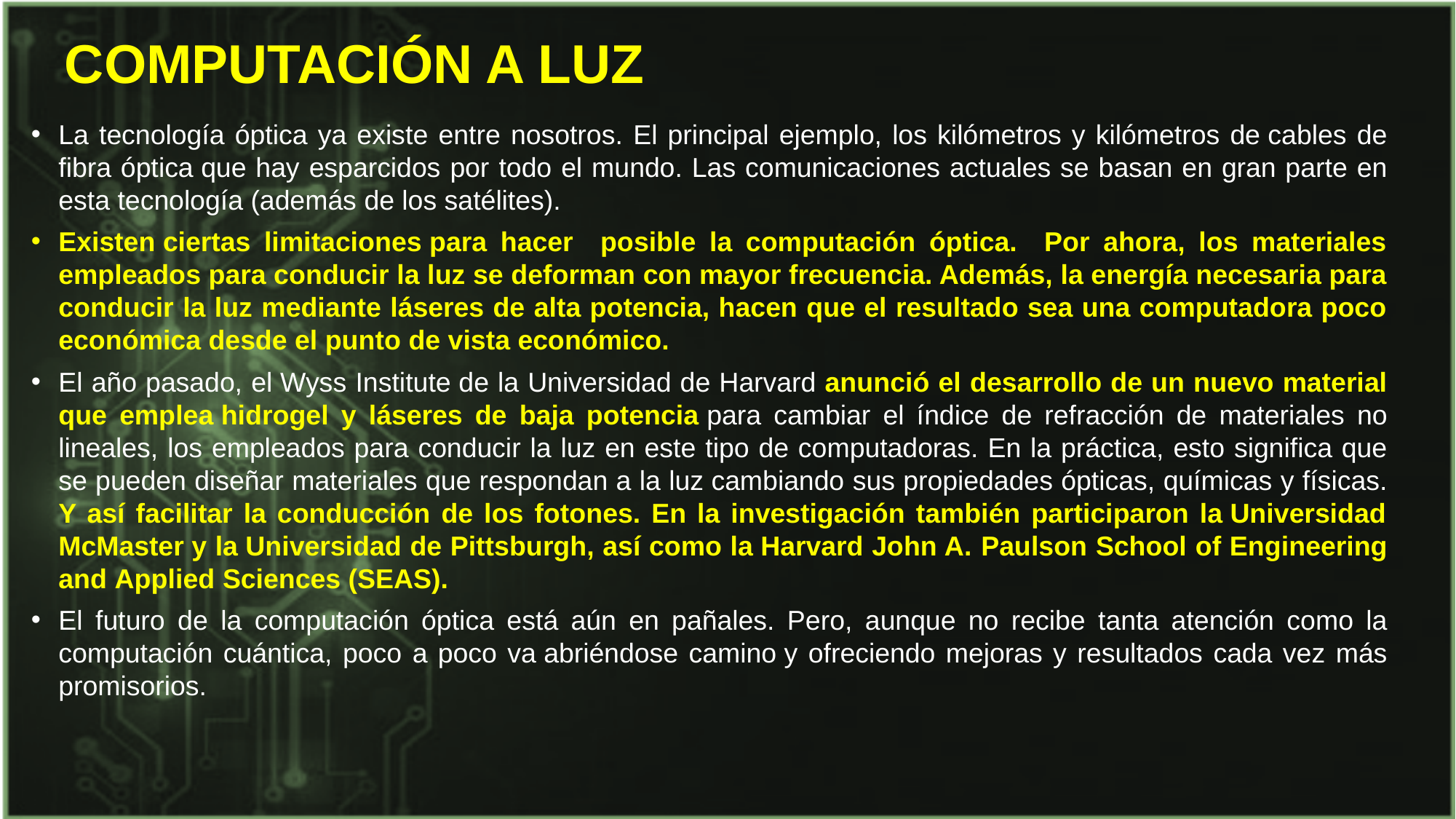

# COMPUTACIÓN A LUZ
La tecnología óptica ya existe entre nosotros. El principal ejemplo, los kilómetros y kilómetros de cables de fibra óptica que hay esparcidos por todo el mundo. Las comunicaciones actuales se basan en gran parte en esta tecnología (además de los satélites).
Existen ciertas limitaciones para hacer  posible la computación óptica.  Por ahora, los materiales empleados para conducir la luz se deforman con mayor frecuencia. Además, la energía necesaria para conducir la luz mediante láseres de alta potencia, hacen que el resultado sea una computadora poco económica desde el punto de vista económico.
El año pasado, el Wyss Institute de la Universidad de Harvard anunció el desarrollo de un nuevo material que emplea hidrogel y láseres de baja potencia para cambiar el índice de refracción de materiales no lineales, los empleados para conducir la luz en este tipo de computadoras. En la práctica, esto significa que se pueden diseñar materiales que respondan a la luz cambiando sus propiedades ópticas, químicas y físicas. Y así facilitar la conducción de los fotones. En la investigación también participaron la Universidad McMaster y la Universidad de Pittsburgh, así como la Harvard John A. Paulson School of Engineering and Applied Sciences (SEAS).
El futuro de la computación óptica está aún en pañales. Pero, aunque no recibe tanta atención como la computación cuántica, poco a poco va abriéndose camino y ofreciendo mejoras y resultados cada vez más promisorios.